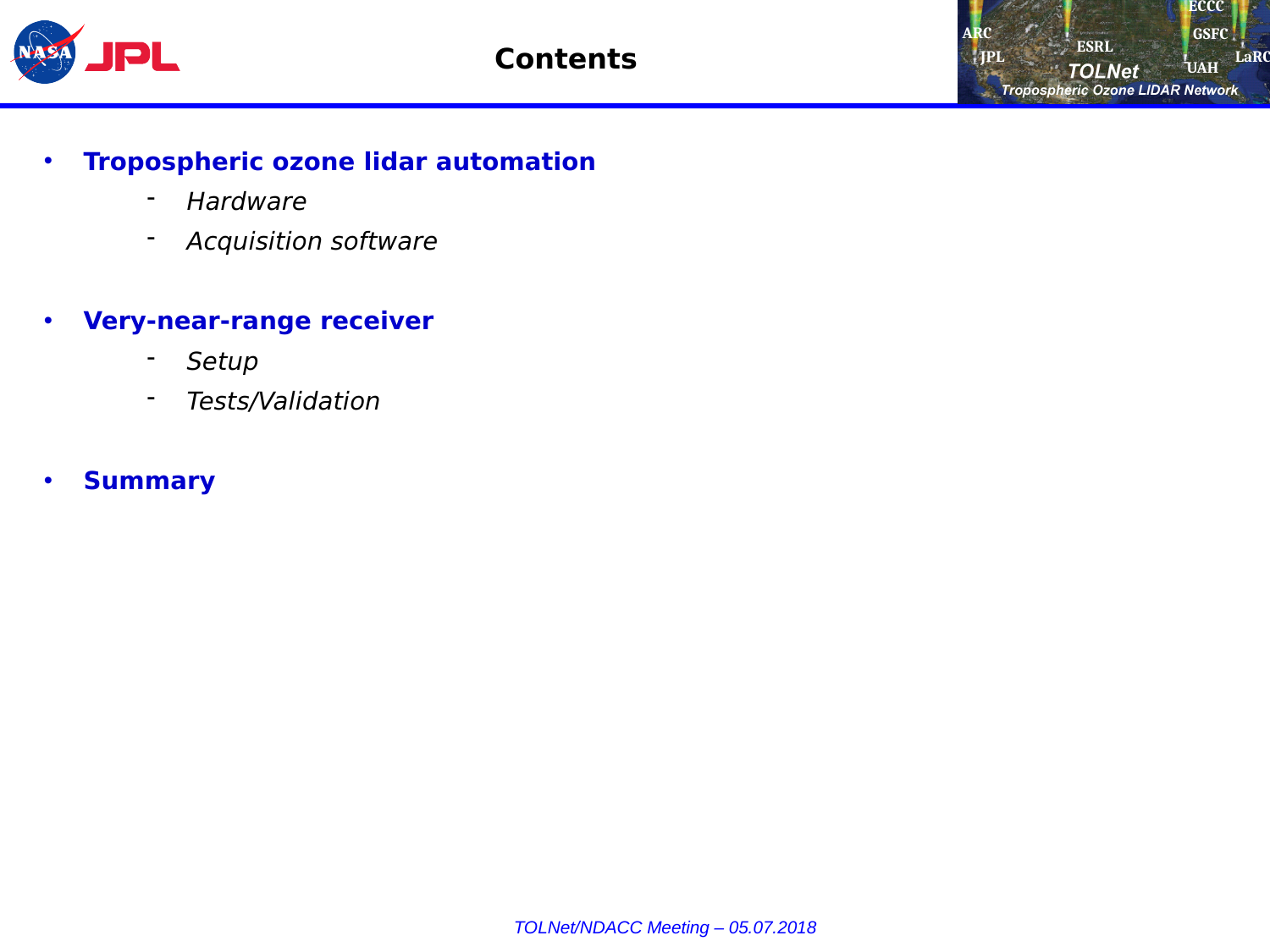

Contents
Tropospheric ozone lidar automation
Hardware
Acquisition software

Very-near-range receiver
Setup
Tests/Validation

Summary